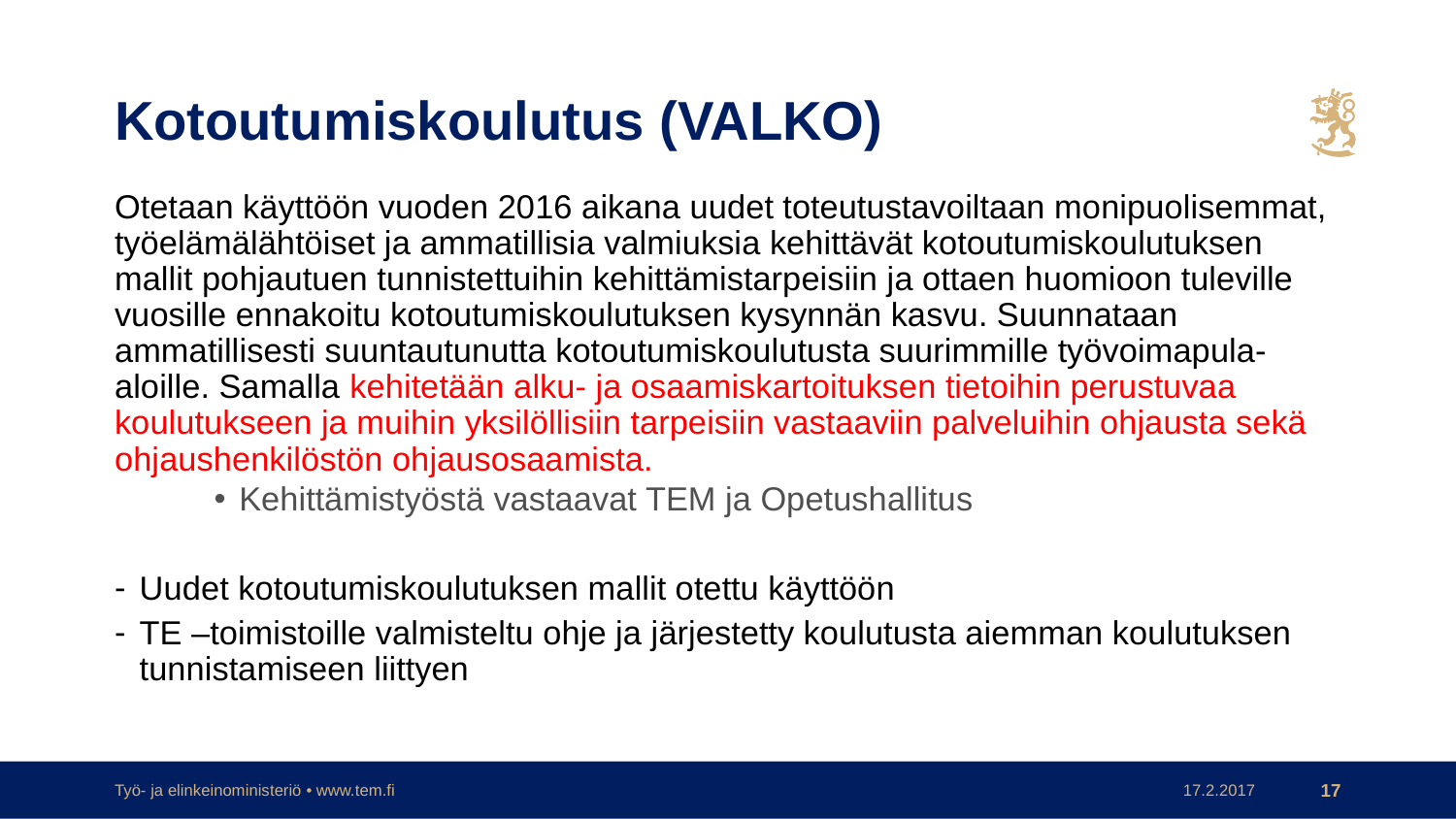

# Kotoutumiskoulutus (VALKO)
Otetaan käyttöön vuoden 2016 aikana uudet toteutustavoiltaan monipuolisemmat, työelämälähtöiset ja ammatillisia valmiuksia kehittävät kotoutumiskoulutuksen mallit pohjautuen tunnistettuihin kehittämistarpeisiin ja ottaen huomioon tuleville vuosille ennakoitu kotoutumiskoulutuksen kysynnän kasvu. Suunnataan ammatillisesti suuntautunutta kotoutumiskoulutusta suurimmille työvoimapula-aloille. Samalla kehitetään alku- ja osaamiskartoituksen tietoihin perustuvaa koulutukseen ja muihin yksilöllisiin tarpeisiin vastaaviin palveluihin ohjausta sekä ohjaushenkilöstön ohjausosaamista.
Kehittämistyöstä vastaavat TEM ja Opetushallitus

Uudet kotoutumiskoulutuksen mallit otettu käyttöön
TE –toimistoille valmisteltu ohje ja järjestetty koulutusta aiemman koulutuksen tunnistamiseen liittyen

Työ- ja elinkeinoministeriö • www.tem.fi
17.2.2017
17